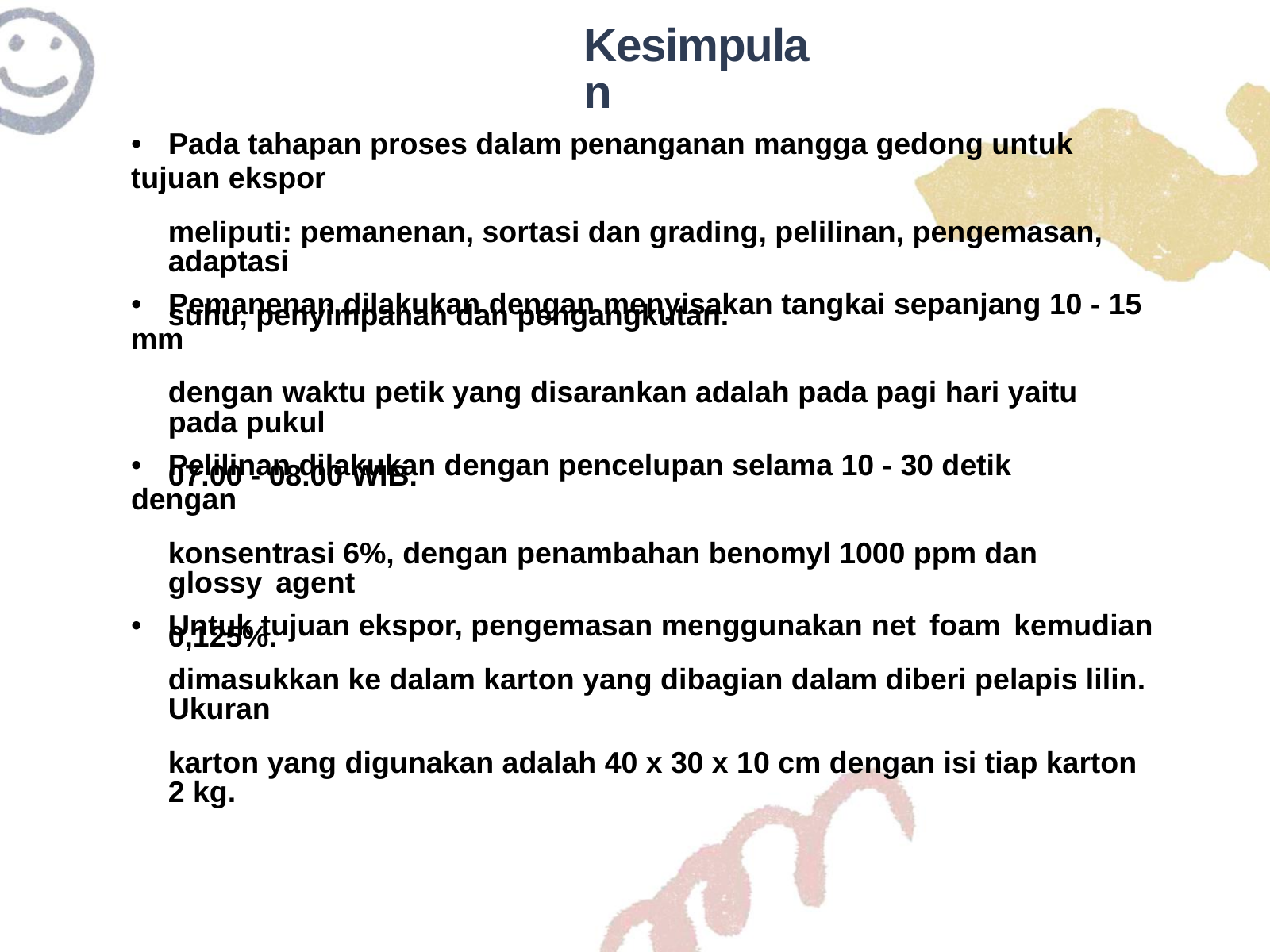

Kesimpulan
• Pada tahapan proses dalam penanganan mangga gedong untuk tujuan ekspor
meliputi: pemanenan, sortasi dan grading, pelilinan, pengemasan, adaptasi
suhu, penyimpanan dan pengangkutan.
• Pemanenan dilakukan dengan menyisakan tangkai sepanjang 10 - 15 mm
dengan waktu petik yang disarankan adalah pada pagi hari yaitu pada pukul
07.00 - 08.00 WIB.
• Pelilinan dilakukan dengan pencelupan selama 10 - 30 detik dengan
konsentrasi 6%, dengan penambahan benomyl 1000 ppm dan glossy agent
0,125%.
• Untuk tujuan ekspor, pengemasan menggunakan net foam kemudian
dimasukkan ke dalam karton yang dibagian dalam diberi pelapis lilin. Ukuran
karton yang digunakan adalah 40 x 30 x 10 cm dengan isi tiap karton 2 kg.